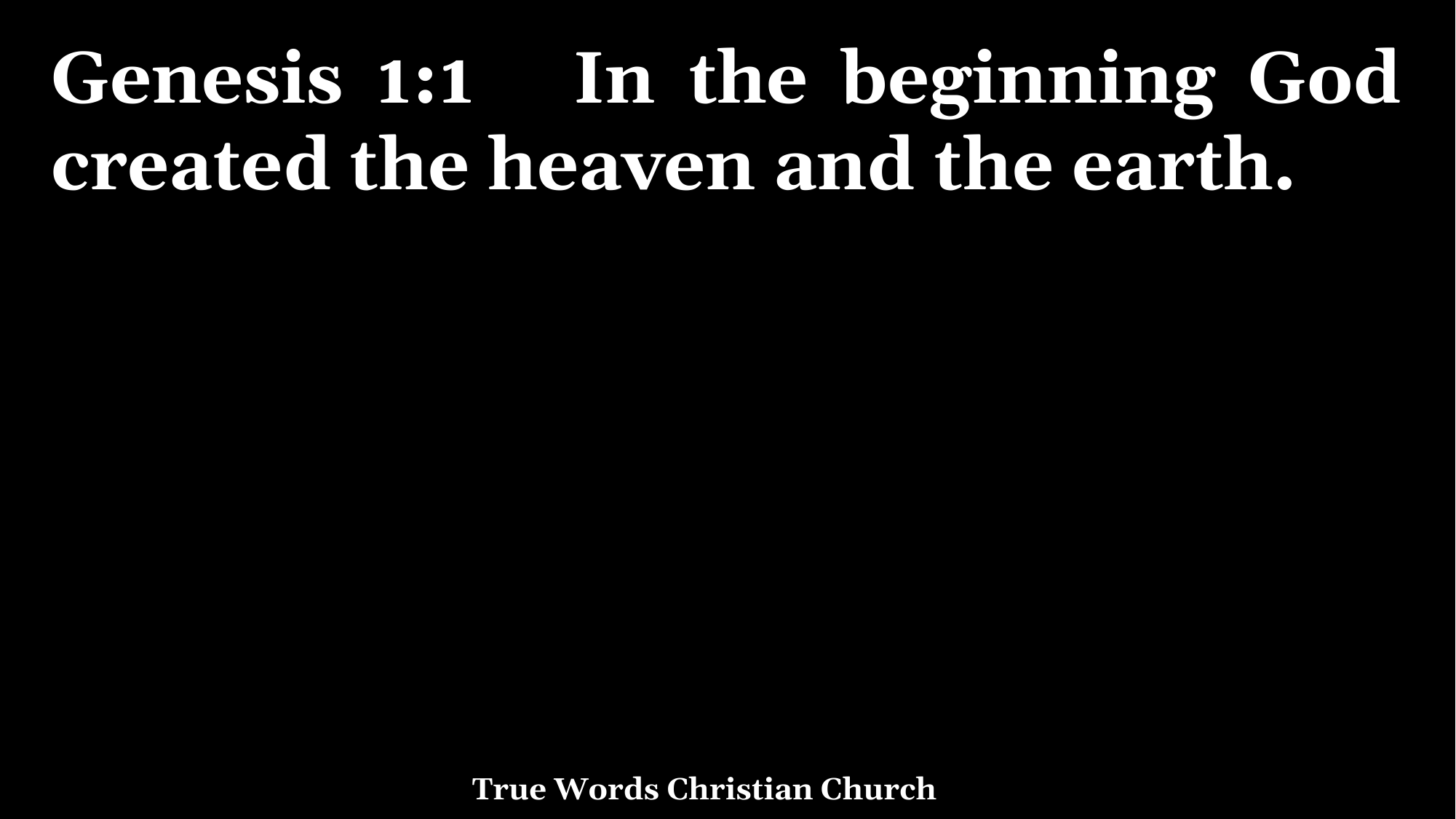

Genesis 1:1   In the beginning God created the heaven and the earth.
True Words Christian Church